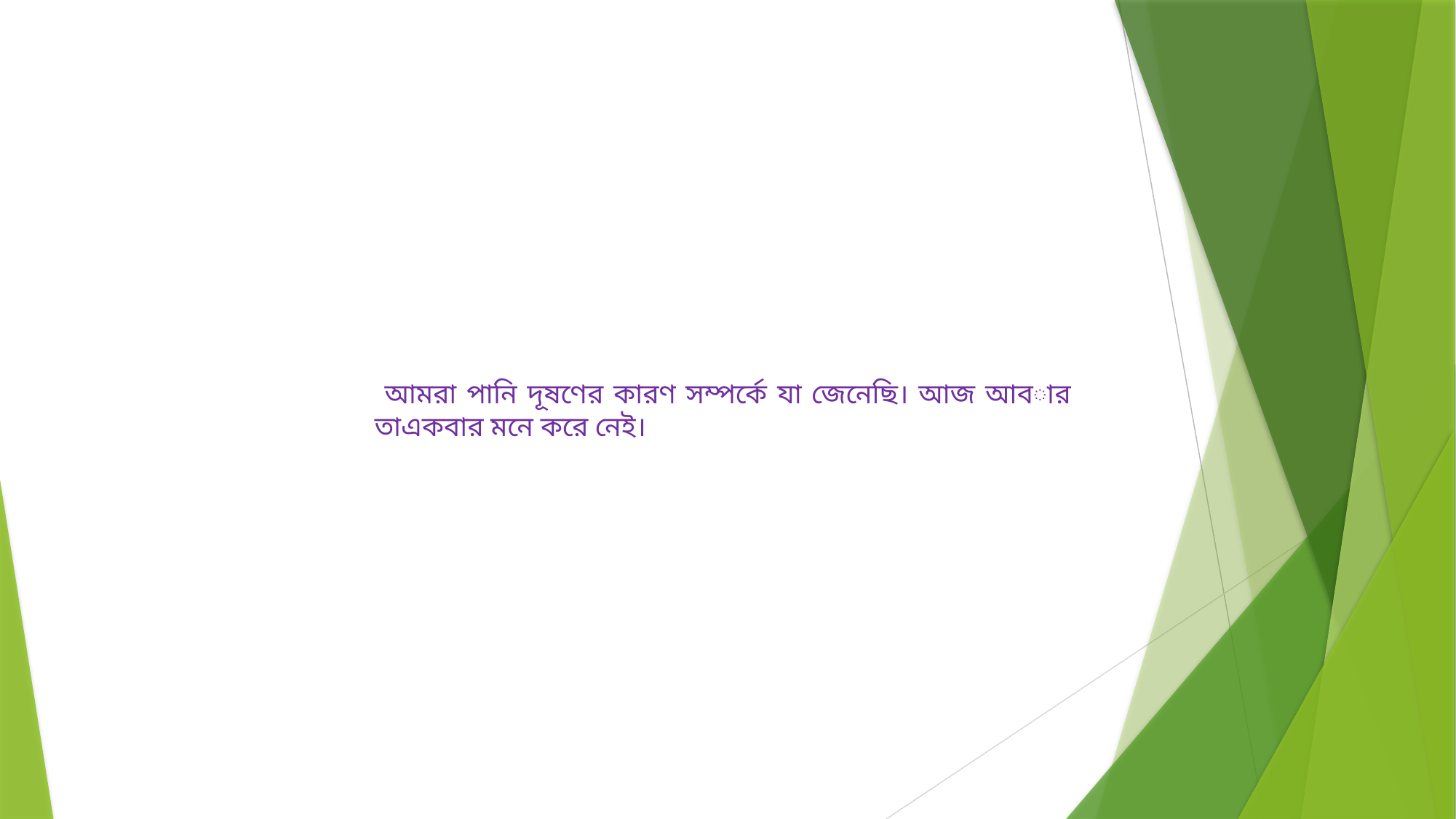

আমরা পানি দূষণের কারণ সম্পর্কে যা জেনেছি। আজ আবার  তাএকবার মনে করে নেই।